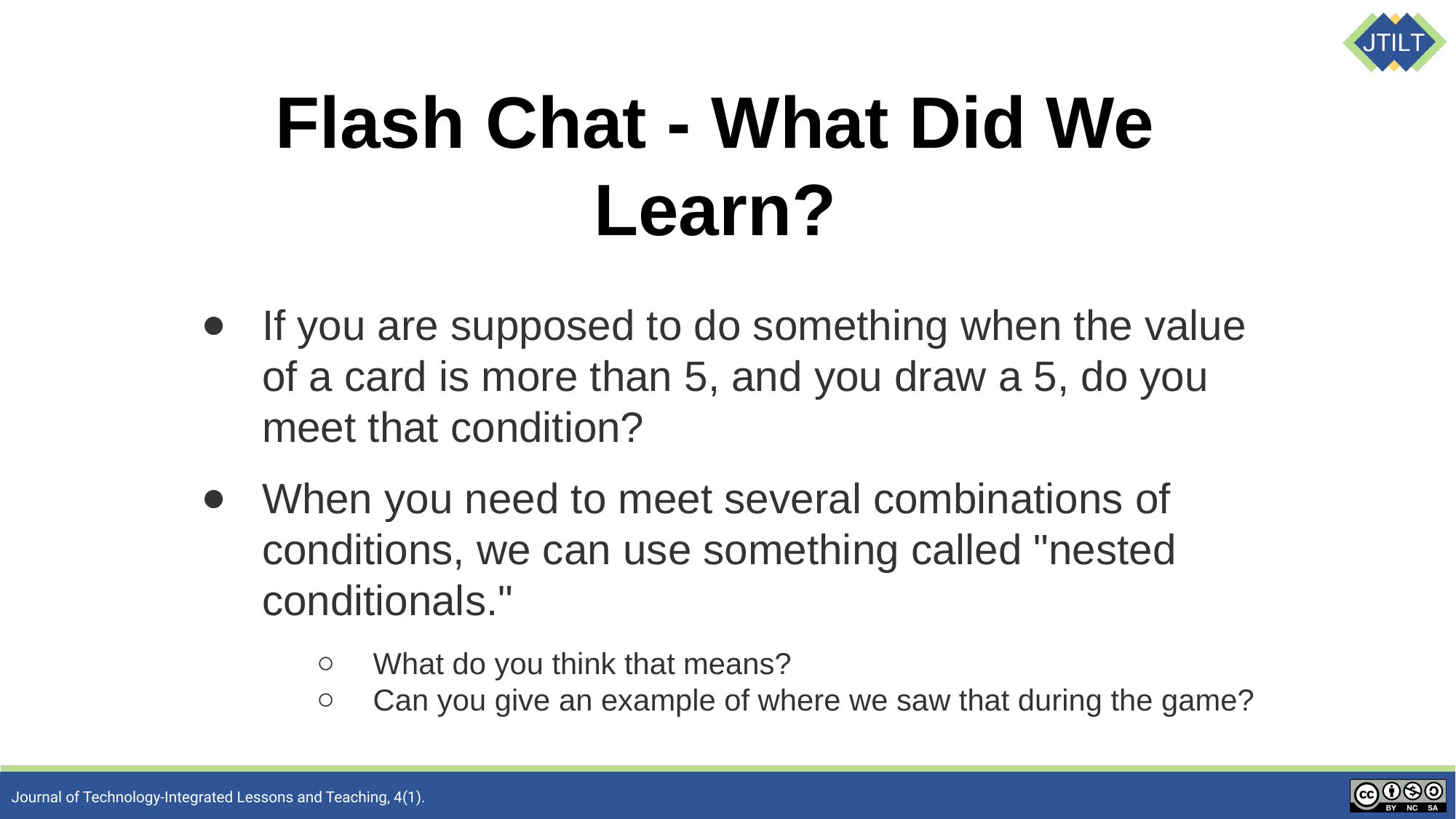

Flash Chat - What Did We Learn?

If you are supposed to do something when the value of a card is more than 5, and you draw a 5, do you meet that condition?
When you need to meet several combinations of conditions, we can use something called "nested conditionals."
What do you think that means?
Can you give an example of where we saw that during the game?